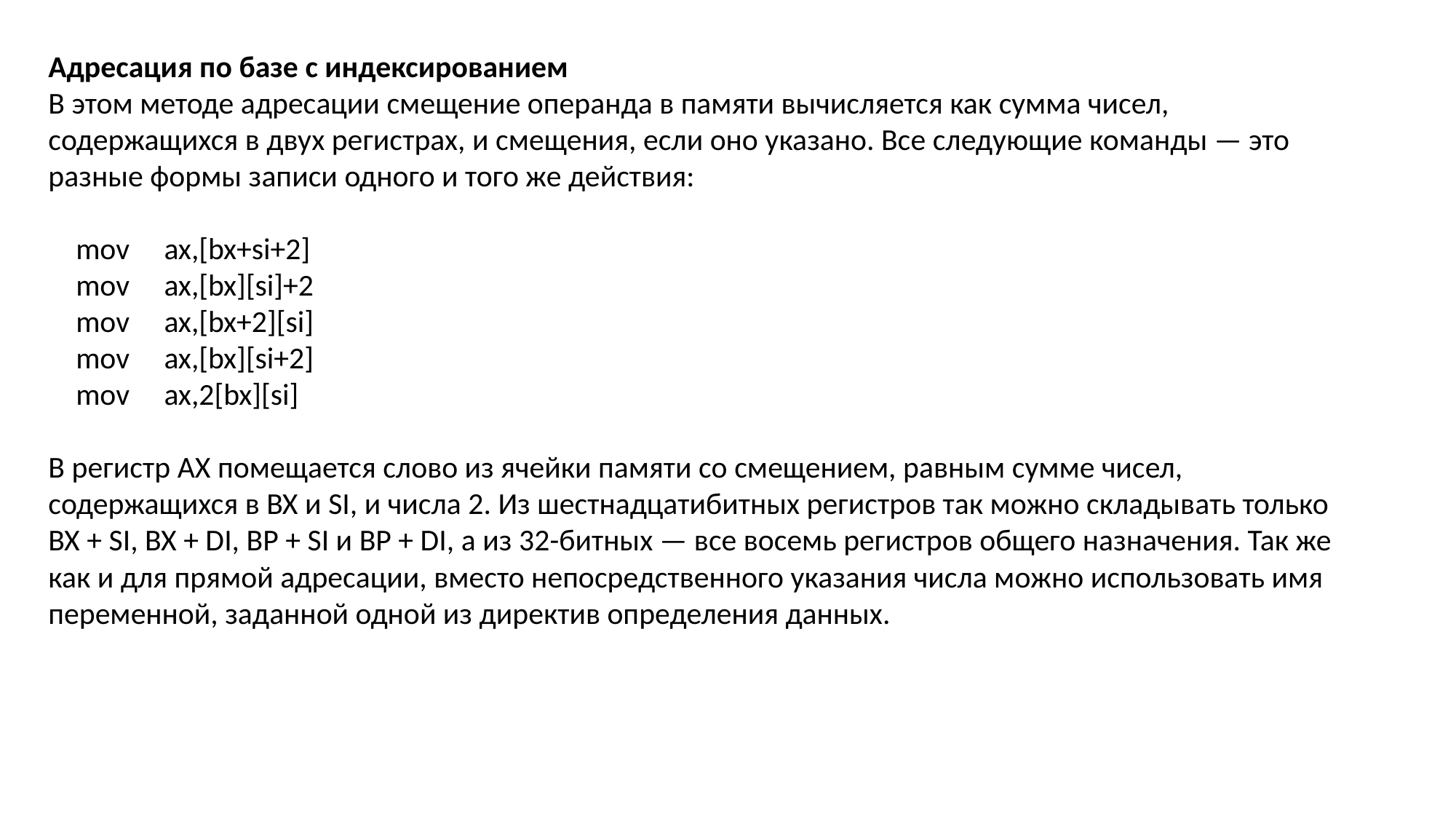

Адресация по базе с индексированием
В этом методе адресации смещение операнда в памяти вычисляется как сумма чисел, содержащихся в двух регистрах, и смещения, если оно указано. Все следующие команды — это разные формы записи одного и того же действия:

    mov     ax,[bx+si+2]
    mov     ax,[bx][si]+2
    mov     ax,[bx+2][si]
    mov     ax,[bx][si+2]
    mov     ax,2[bx][si]

В регистр AX помещается слово из ячейки памяти со смещением, равным сумме чисел, содержащихся в BX и SI, и числа 2. Из шестнадцатибитных регистров так можно складывать только BX + SI, BX + DI, BP + SI и BP + DI, а из 32-битных — все восемь регистров общего назначения. Так же как и для прямой адресации, вместо непосредственного указания числа можно использовать имя переменной, заданной одной из директив определения данных.